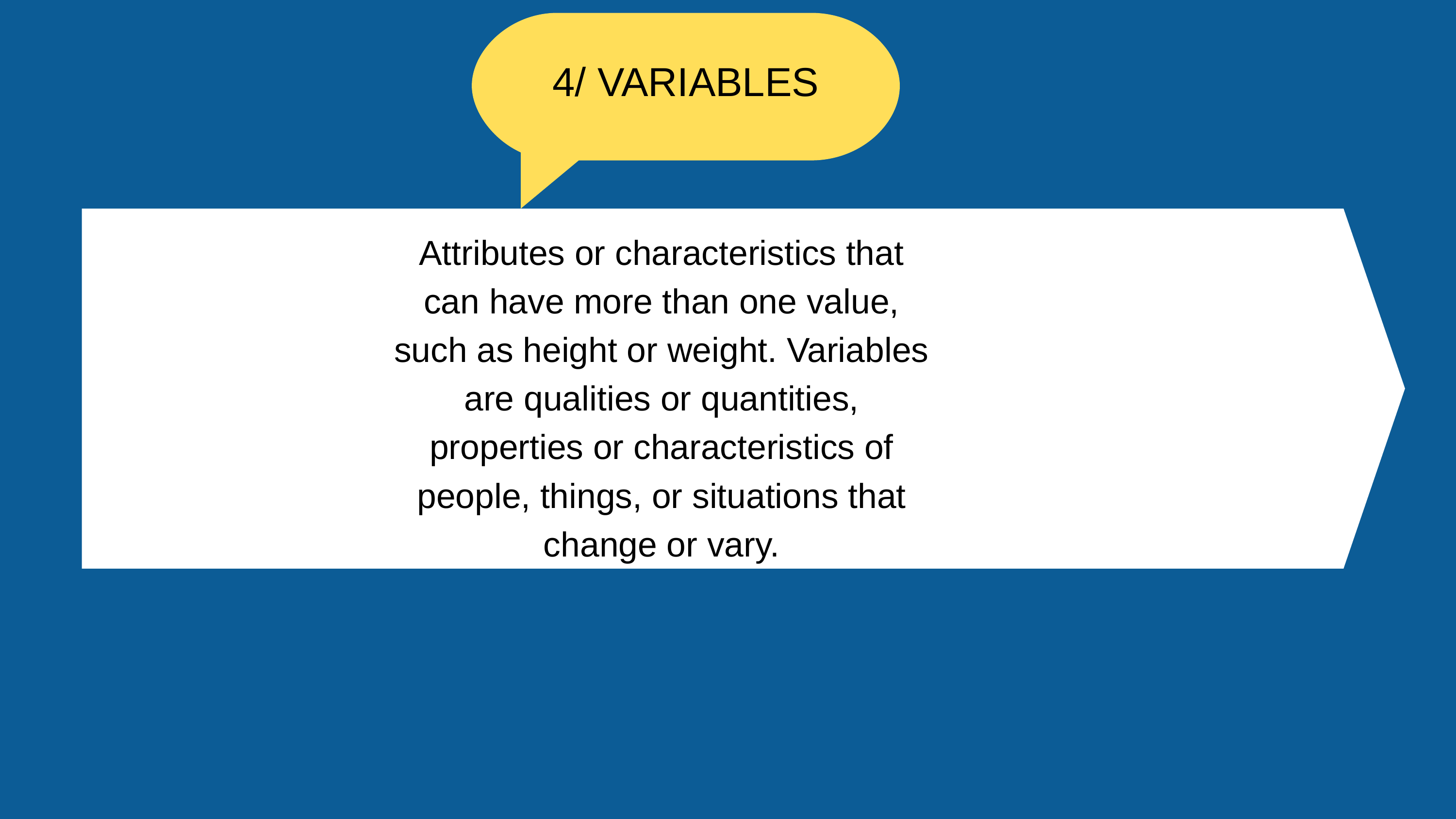

4/ VARIABLES

Attributes or characteristics that
can have more than one value,
such as height or weight. Variables
are qualities or quantities,
properties or characteristics of
people, things, or situations that
change or vary.